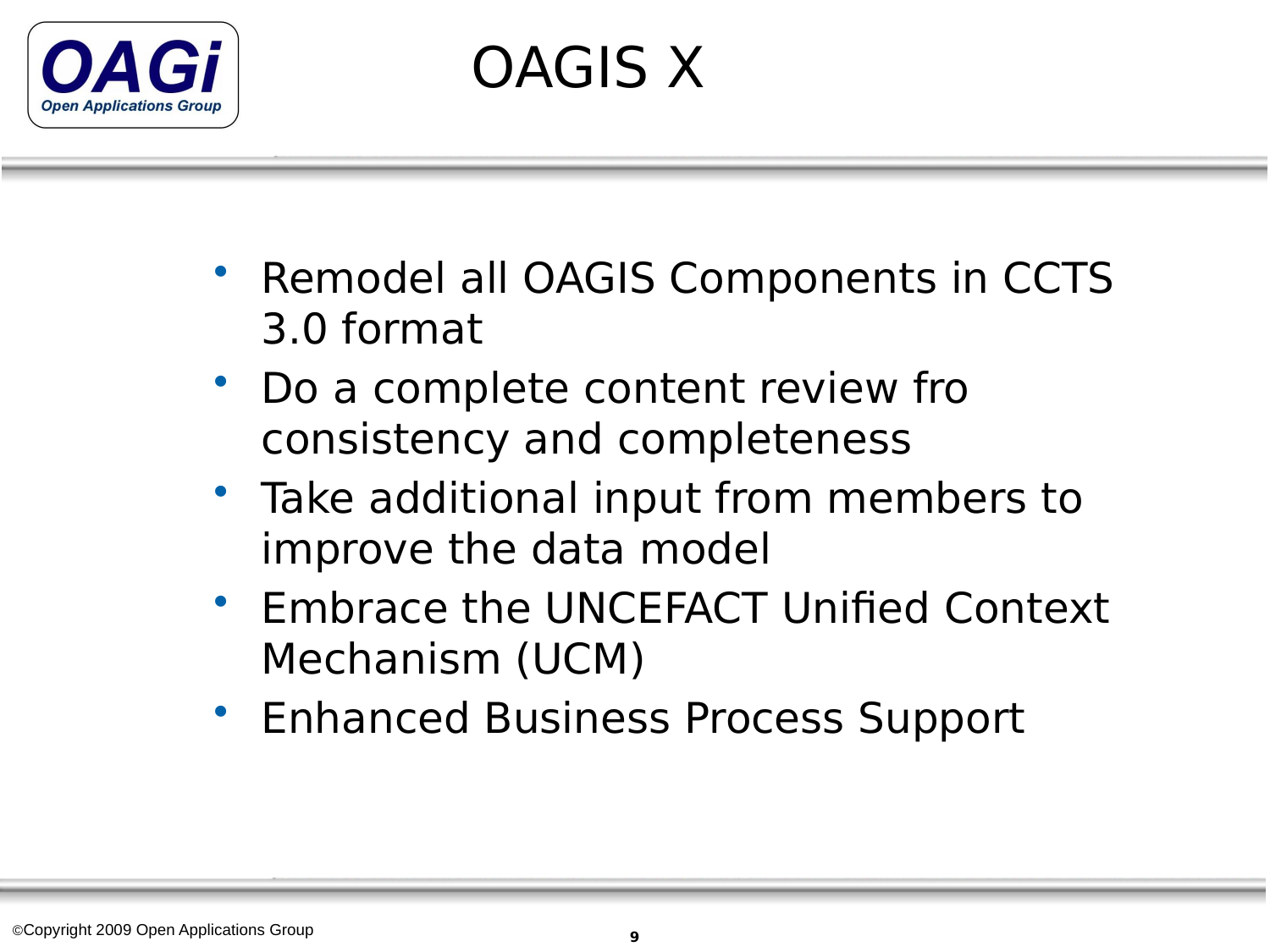

# OAGIS X
Remodel all OAGIS Components in CCTS 3.0 format
Do a complete content review fro consistency and completeness
Take additional input from members to improve the data model
Embrace the UNCEFACT Unified Context Mechanism (UCM)
Enhanced Business Process Support